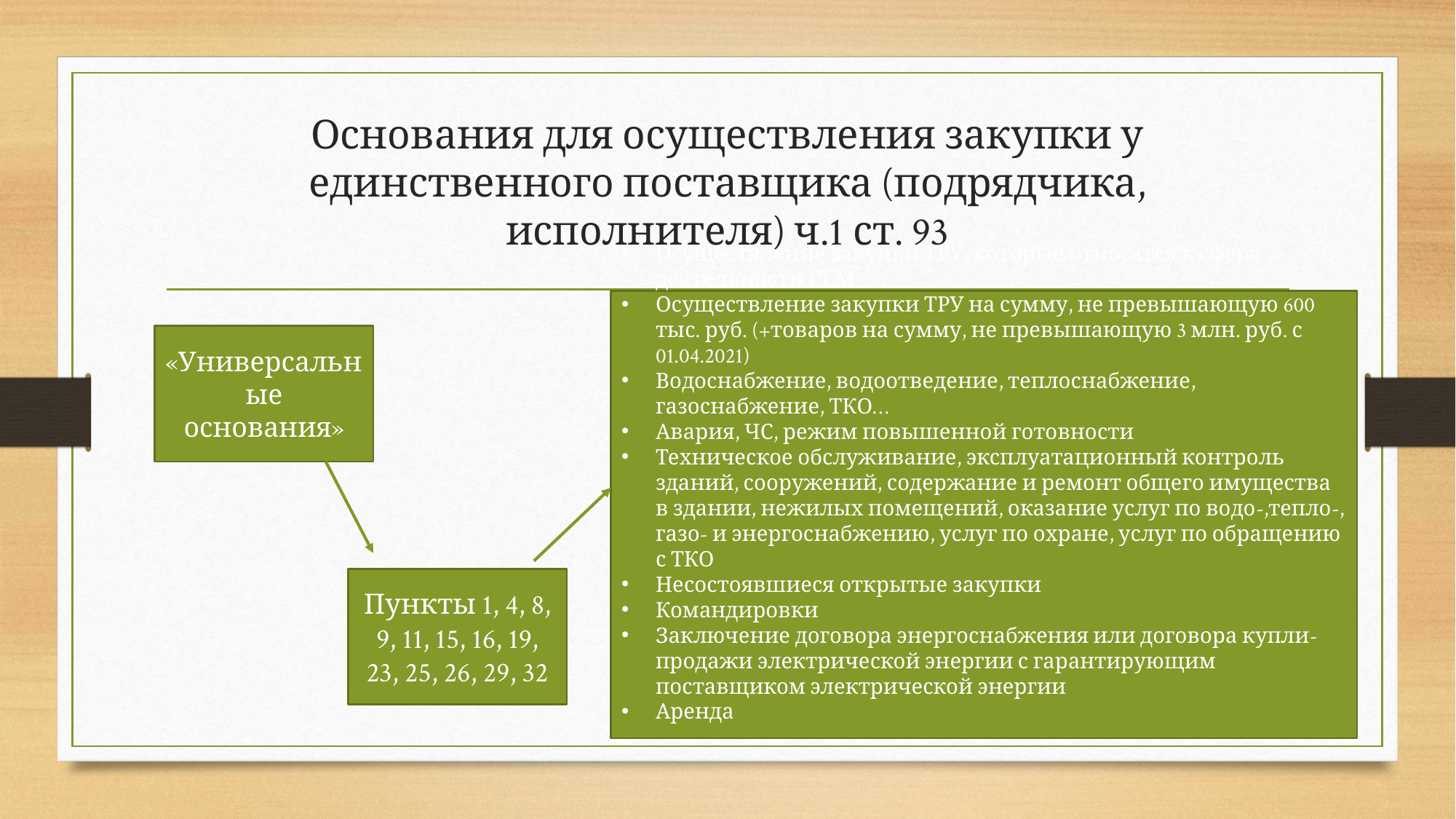

# Основания для осуществления закупки у единственного поставщика (подрядчика, исполнителя) ч.1 ст. 93
Осуществление закупки ТРУ, которые относятся к сфере деятельности СЕМ
Осуществление закупки ТРУ на сумму, не превышающую 600 тыс. руб. (+товаров на сумму, не превышающую 3 млн. руб. с 01.04.2021)
Водоснабжение, водоотведение, теплоснабжение, газоснабжение, ТКО…
Авария, ЧС, режим повышенной готовности
Техническое обслуживание, эксплуатационный контроль зданий, сооружений, содержание и ремонт общего имущества в здании, нежилых помещений, оказание услуг по водо-,тепло-, газо- и энергоснабжению, услуг по охране, услуг по обращению с ТКО
Несостоявшиеся открытые закупки
Командировки
Заключение договора энергоснабжения или договора купли-продажи электрической энергии с гарантирующим поставщиком электрической энергии
Аренда

«Универсальные основания»
Пункты 1, 4, 8, 9, 11, 15, 16, 19, 23, 25, 26, 29, 32